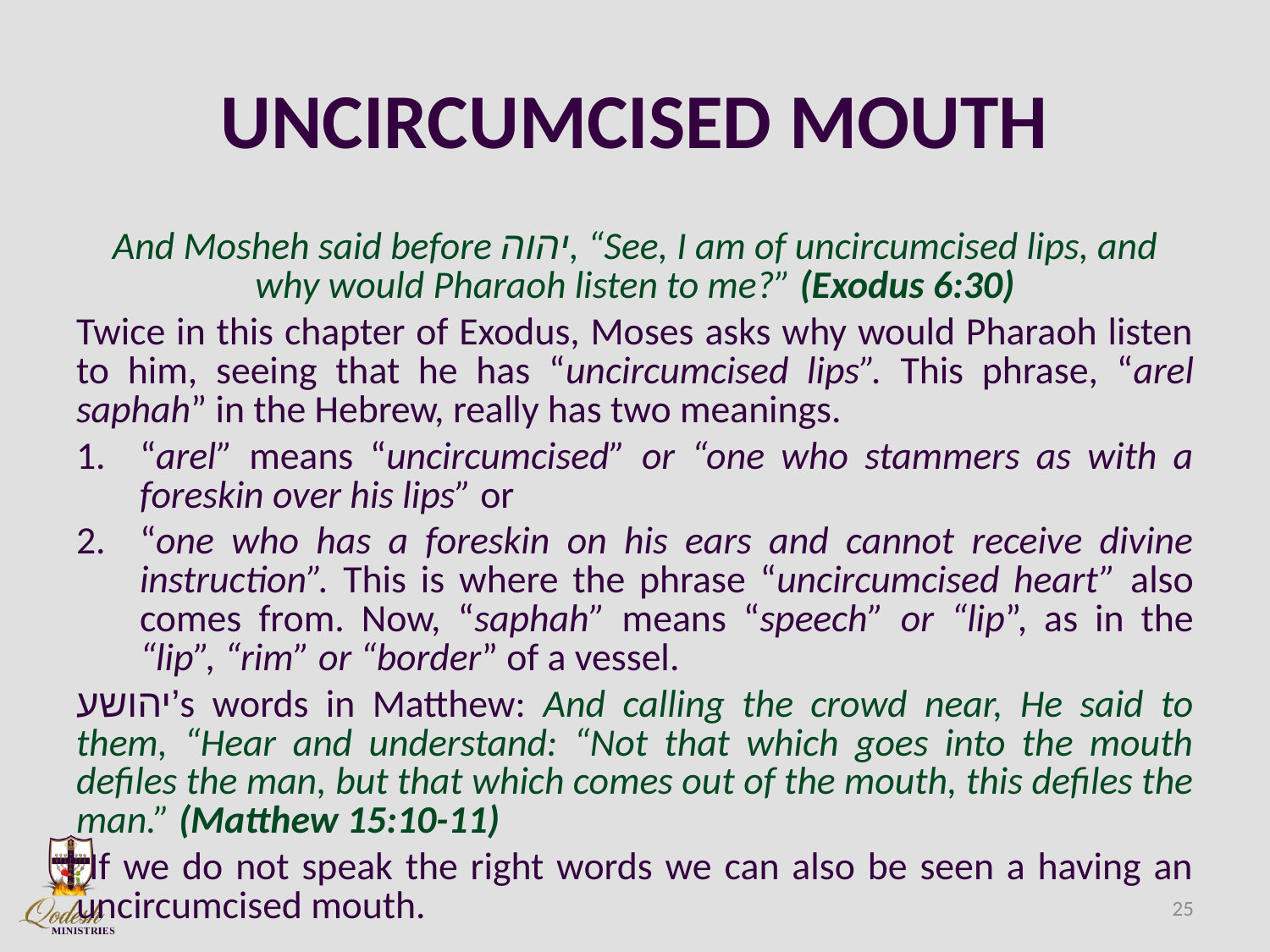

# UNCIRCUMCISED MOUTH
And Mosheh said before יהוה, “See, I am of uncircumcised lips, and why would Pharaoh listen to me?” (Exodus 6:30)
Twice in this chapter of Exodus, Moses asks why would Pharaoh listen to him, seeing that he has “uncircumcised lips”. This phrase, “arel saphah” in the Hebrew, really has two meanings.
“arel” means “uncircumcised” or “one who stammers as with a foreskin over his lips” or
“one who has a foreskin on his ears and cannot receive divine instruction”. This is where the phrase “uncircumcised heart” also comes from. Now, “saphah” means “speech” or “lip”, as in the “lip”, “rim” or “border” of a vessel.
יהושע’s words in Matthew: And calling the crowd near, He said to them, “Hear and understand: “Not that which goes into the mouth defiles the man, but that which comes out of the mouth, this defiles the man.” (Matthew 15:10-11)
 If we do not speak the right words we can also be seen a having an uncircumcised mouth.
25